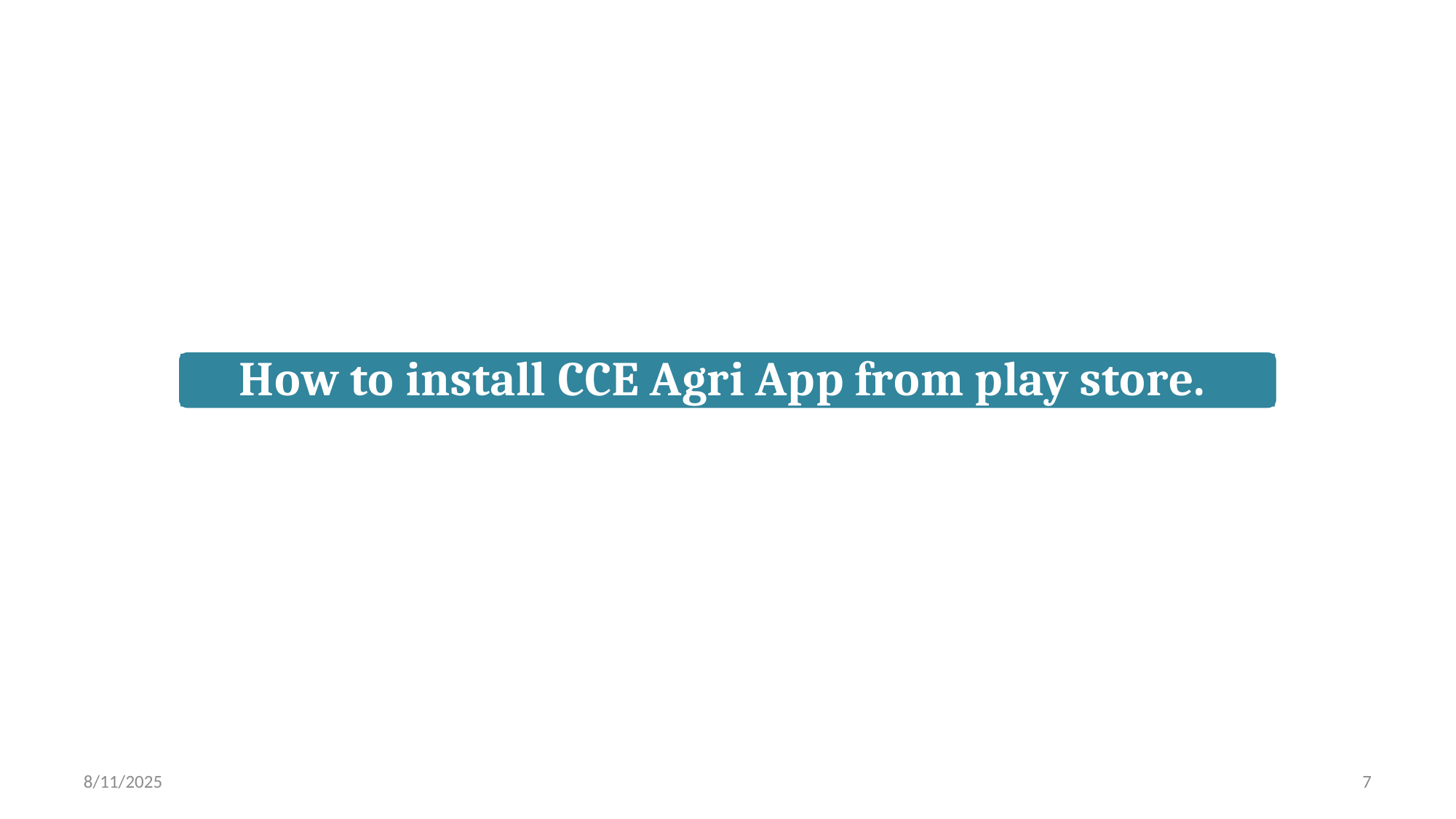

How to install CCE Agri App from play store.
8/11/2025
7